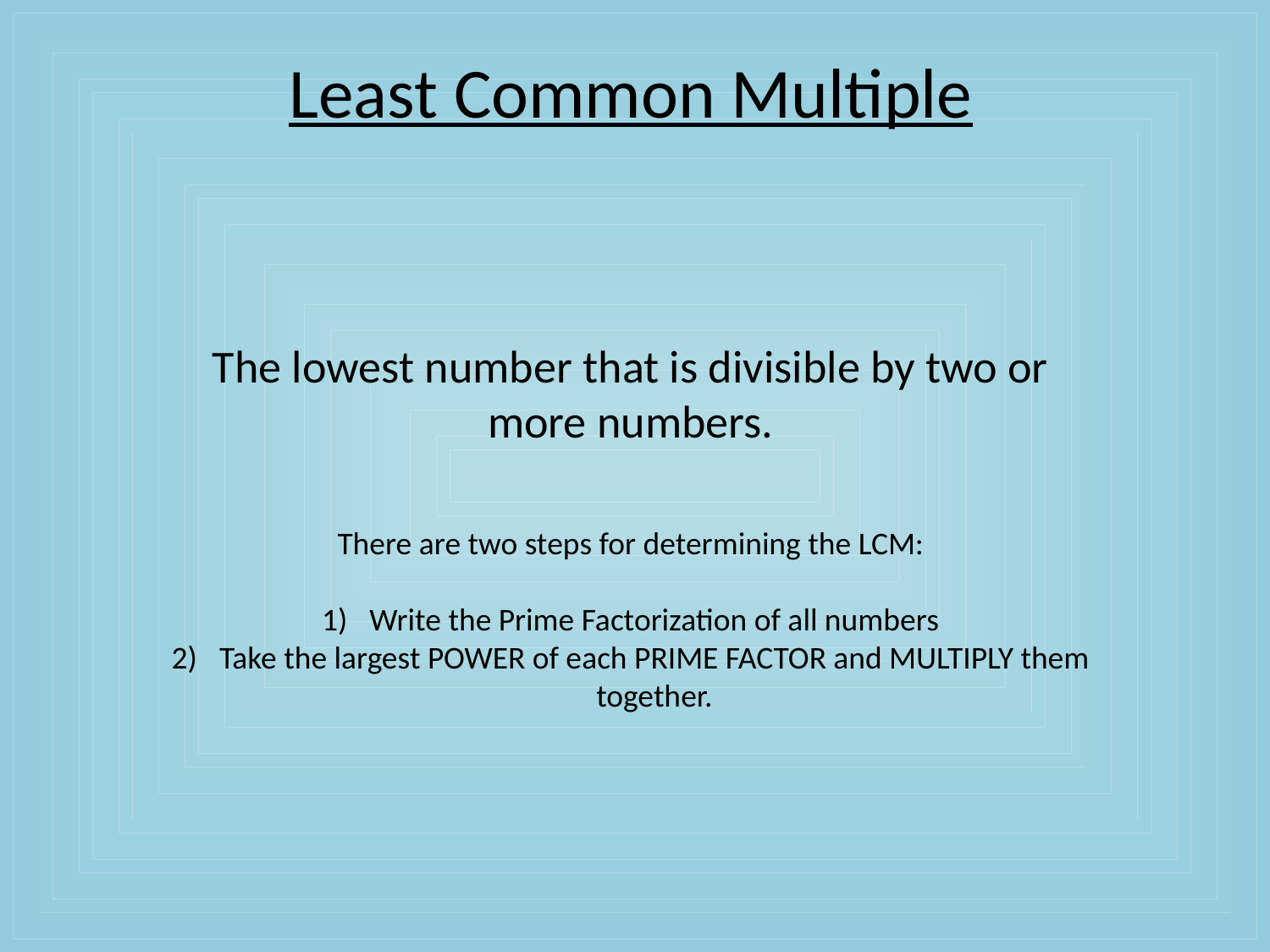

Least Common Multiple
The lowest number that is divisible by two or more numbers.

There are two steps for determining the LCM:

Write the Prime Factorization of all numbers
Take the largest POWER of each PRIME FACTOR and MULTIPLY them together.